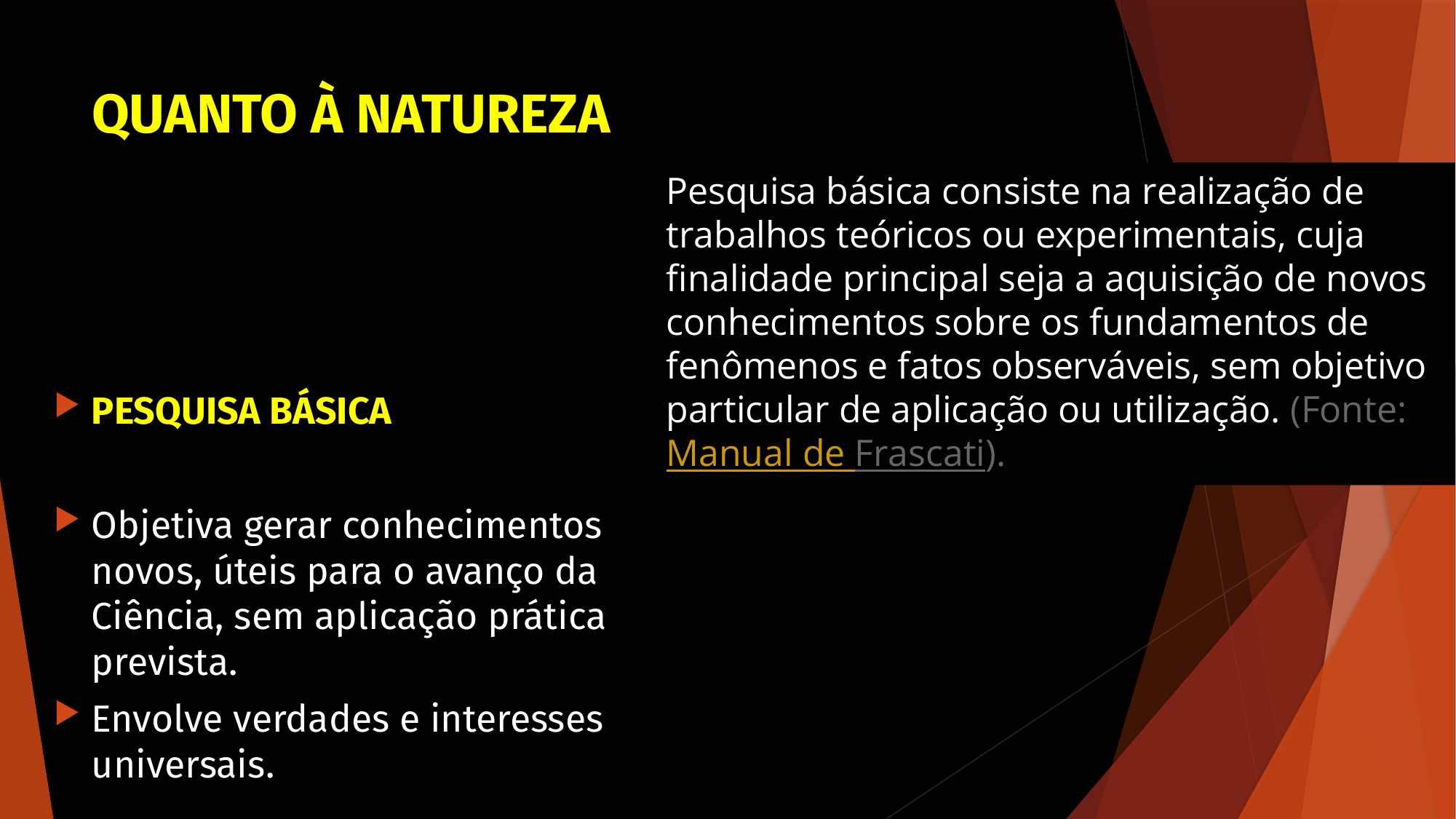

# QUANTO À NATUREZA
Pesquisa básica consiste na realização de trabalhos teóricos ou experimentais, cuja finalidade principal seja a aquisição de novos conhecimentos sobre os fundamentos de fenômenos e fatos observáveis, sem objetivo particular de aplicação ou utilização. (Fonte: Manual de Frascati).
PESQUISA BÁSICA

Objetiva gerar conhecimentos novos, úteis para o avanço da Ciência, sem aplicação prática prevista.
Envolve verdades e interesses universais.